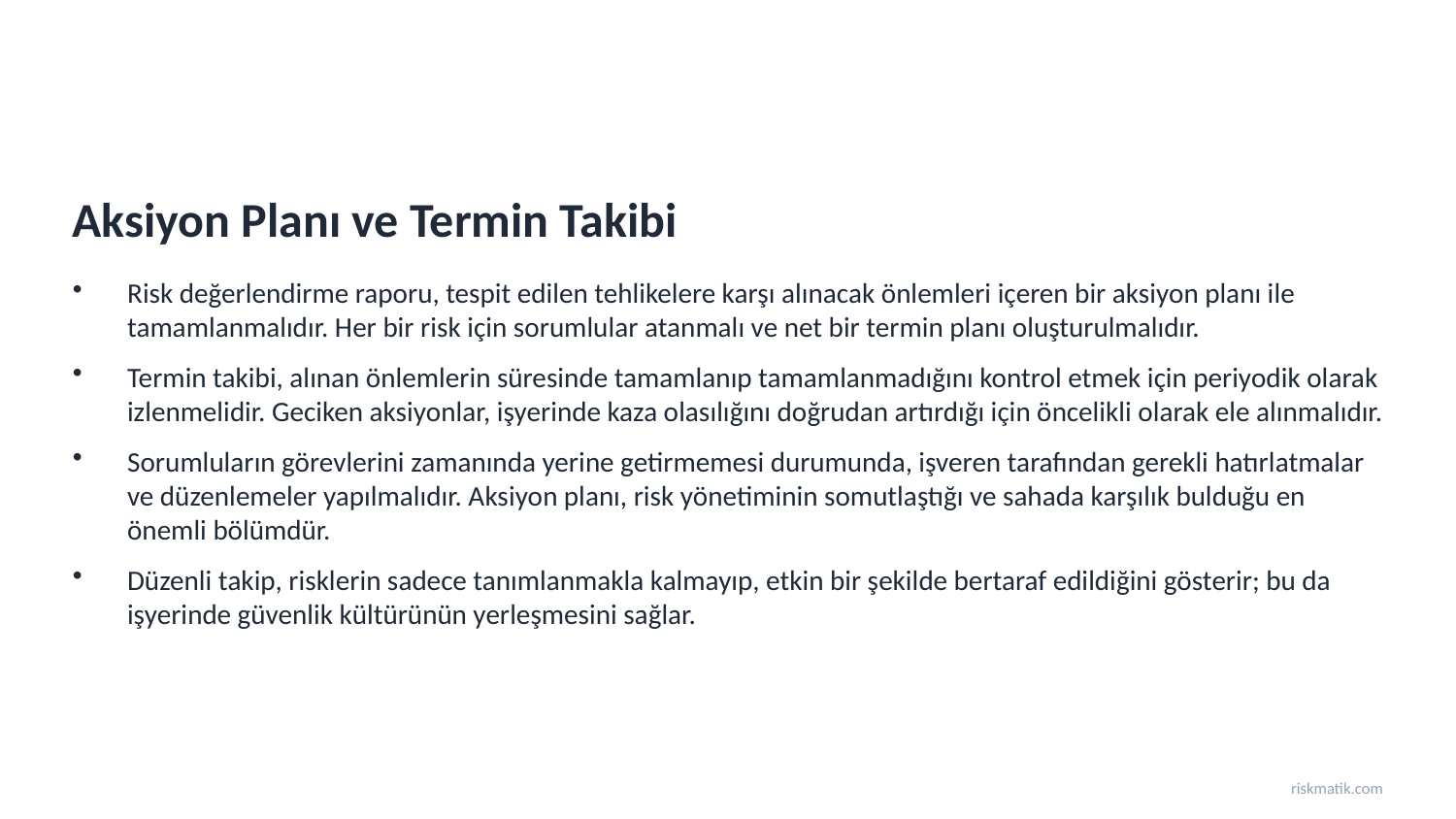

Aksiyon Planı ve Termin Takibi
Risk değerlendirme raporu, tespit edilen tehlikelere karşı alınacak önlemleri içeren bir aksiyon planı ile tamamlanmalıdır. Her bir risk için sorumlular atanmalı ve net bir termin planı oluşturulmalıdır.
Termin takibi, alınan önlemlerin süresinde tamamlanıp tamamlanmadığını kontrol etmek için periyodik olarak izlenmelidir. Geciken aksiyonlar, işyerinde kaza olasılığını doğrudan artırdığı için öncelikli olarak ele alınmalıdır.
Sorumluların görevlerini zamanında yerine getirmemesi durumunda, işveren tarafından gerekli hatırlatmalar ve düzenlemeler yapılmalıdır. Aksiyon planı, risk yönetiminin somutlaştığı ve sahada karşılık bulduğu en önemli bölümdür.
Düzenli takip, risklerin sadece tanımlanmakla kalmayıp, etkin bir şekilde bertaraf edildiğini gösterir; bu da işyerinde güvenlik kültürünün yerleşmesini sağlar.
riskmatik.com